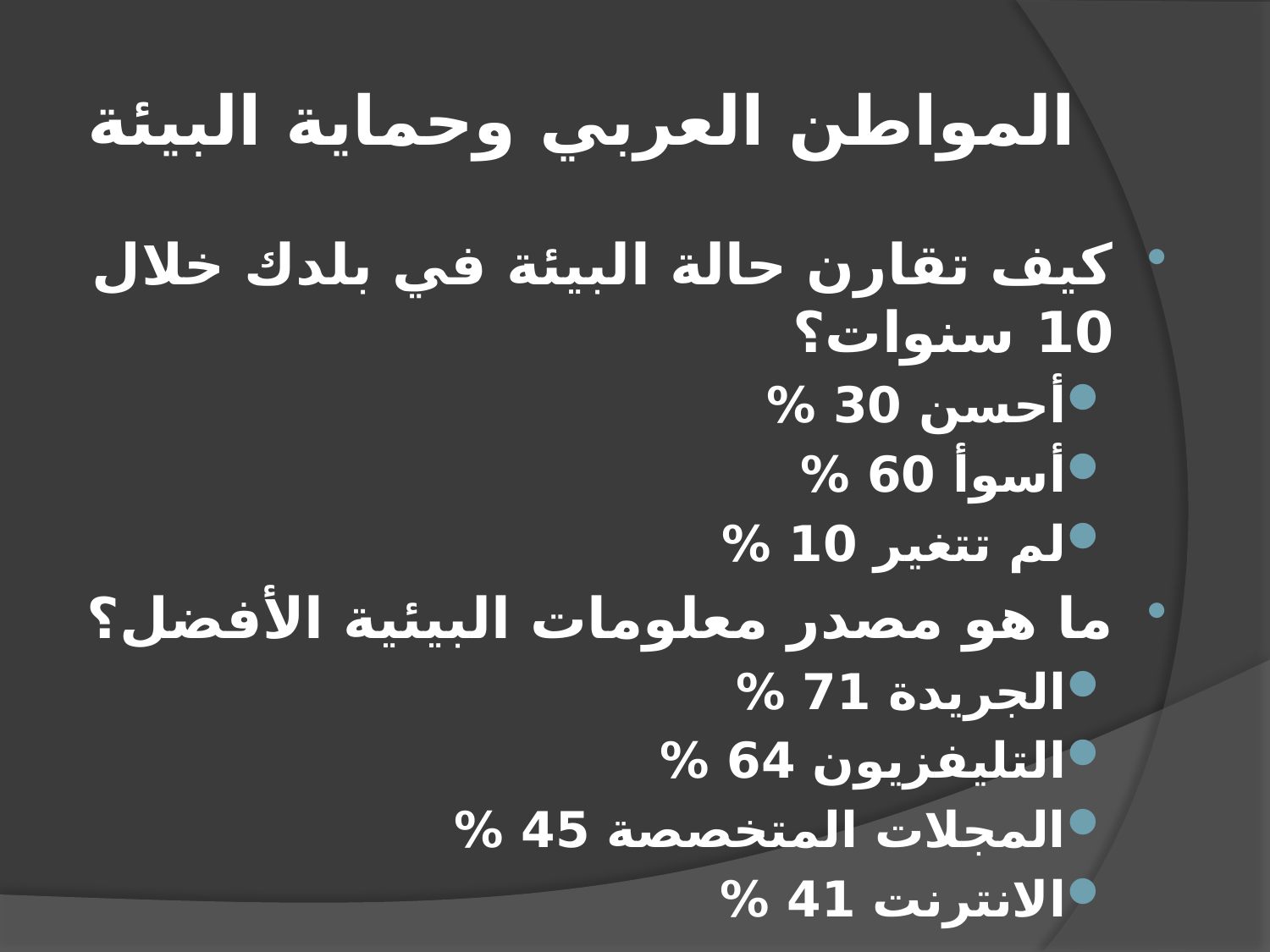

# المواطن العربي وحماية البيئة
كيف تقارن حالة البيئة في بلدك خلال 10 سنوات؟
أحسن 30 %
أسوأ 60 %
لم تتغير 10 %
ما هو مصدر معلومات البيئية الأفضل؟
الجريدة 71 %
التليفزيون 64 %
المجلات المتخصصة 45 %
الانترنت 41 %